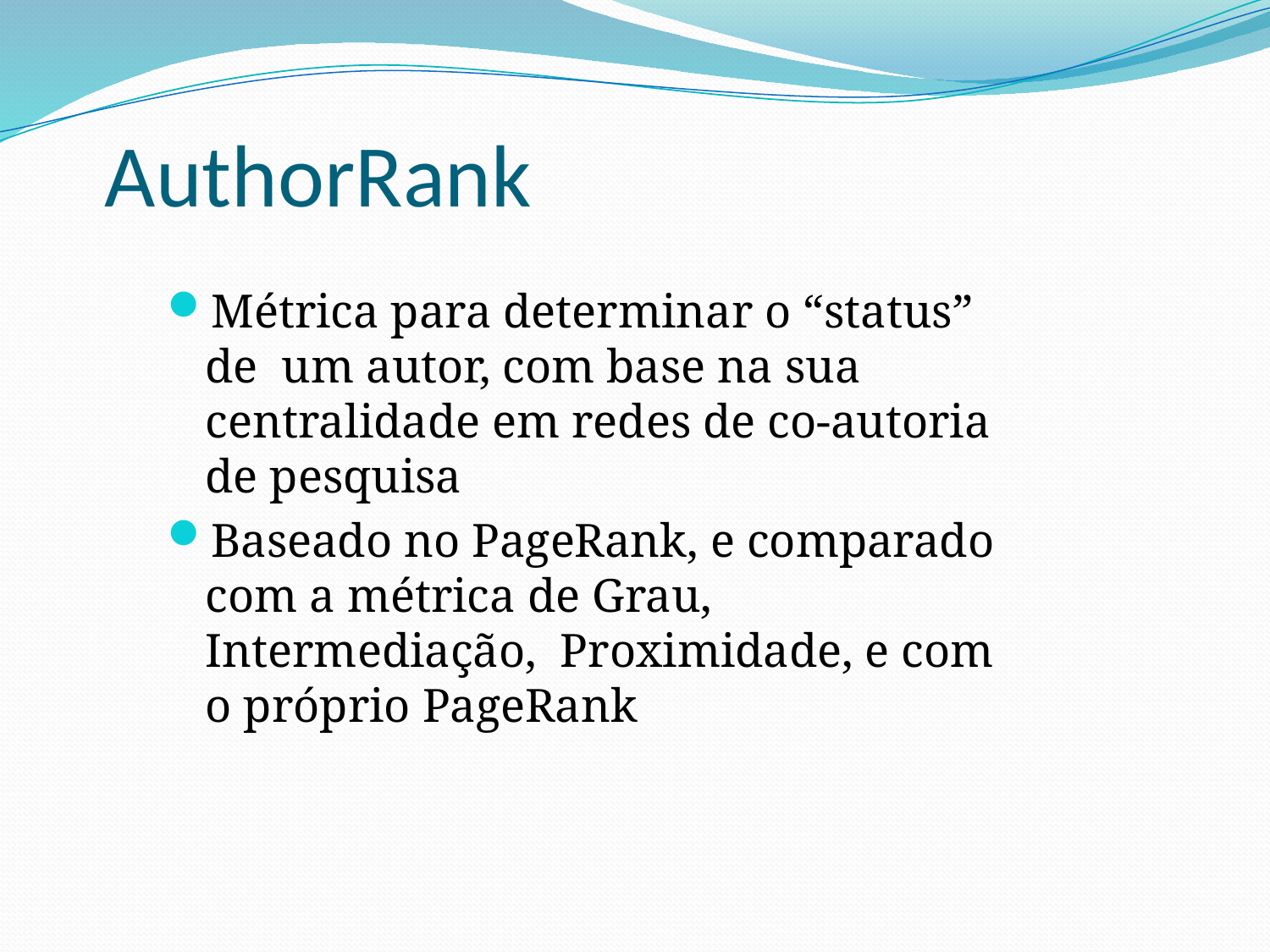

# AuthorRank
Métrica para determinar o “status” de  um autor, com base na sua centralidade em redes de co-autoria de pesquisa
Baseado no PageRank, e comparado com a métrica de Grau, Intermediação,  Proximidade, e com o próprio PageRank